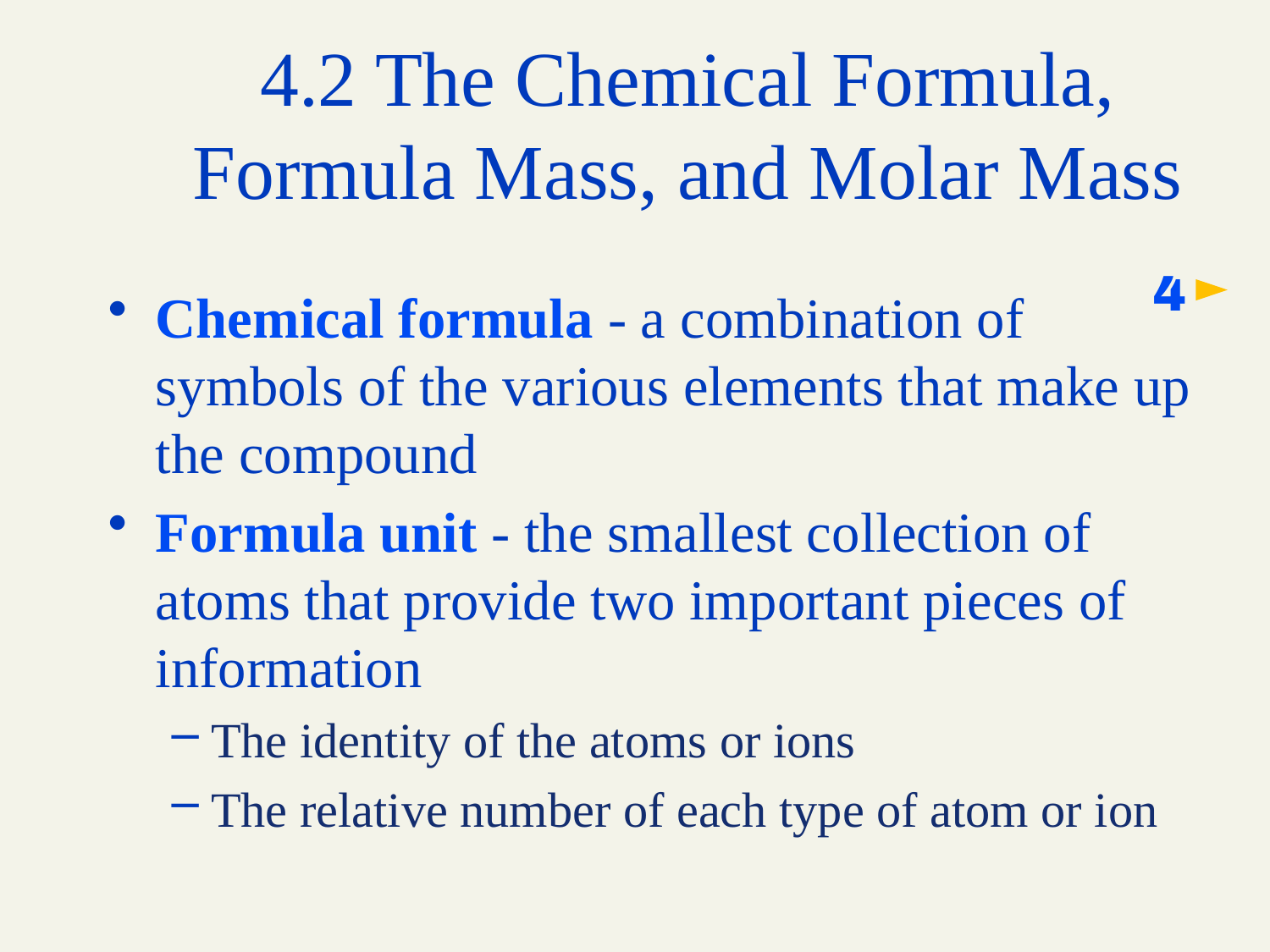

# 4.2 The Chemical Formula, Formula Mass, and Molar Mass
4

Chemical formula - a combination of symbols of the various elements that make up the compound
Formula unit - the smallest collection of atoms that provide two important pieces of information
The identity of the atoms or ions
The relative number of each type of atom or ion